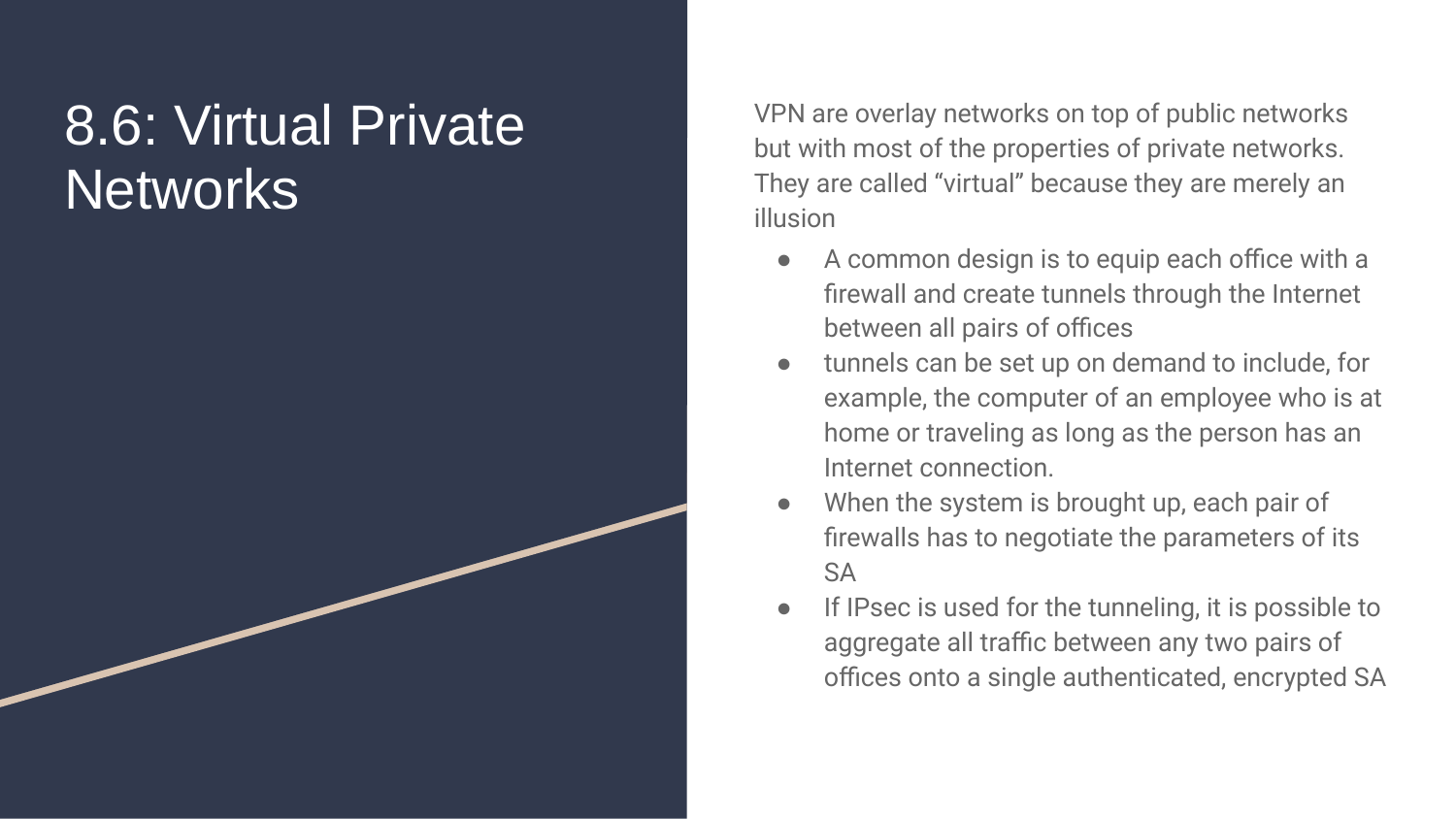

# 8.6: Virtual Private Networks
VPN are overlay networks on top of public networks but with most of the properties of private networks. They are called ‘‘virtual’’ because they are merely an illusion
A common design is to equip each office with a firewall and create tunnels through the Internet between all pairs of offices
tunnels can be set up on demand to include, for example, the computer of an employee who is at home or traveling as long as the person has an Internet connection.
When the system is brought up, each pair of firewalls has to negotiate the parameters of its SA
If IPsec is used for the tunneling, it is possible to aggregate all traffic between any two pairs of offices onto a single authenticated, encrypted SA